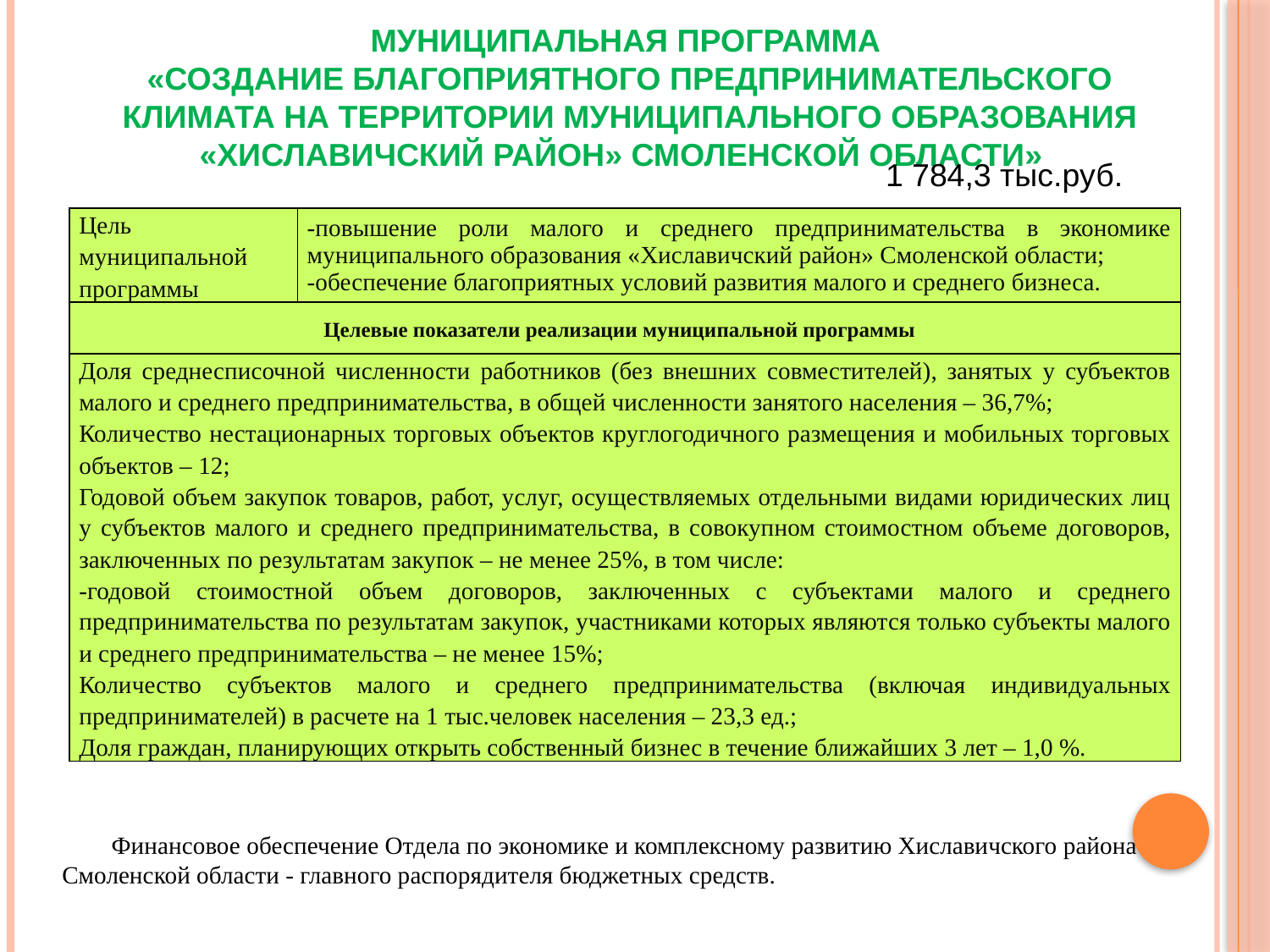

# Муниципальная программа «Создание благоприятного предпринимательского климата на территории муниципального образования «Хиславичский район» Смоленской области»
1 784,3 тыс.руб.
| Цель муниципальной программы | -повышение роли малого и среднего предпринимательства в экономике муниципального образования «Хиславичский район» Смоленской области; -обеспечение благоприятных условий развития малого и среднего бизнеса. |
| --- | --- |
| Целевые показатели реализации муниципальной программы |  |
| Доля среднесписочной численности работников (без внешних совместителей), занятых у субъектов малого и среднего предпринимательства, в общей численности занятого населения – 36,7%; Количество нестационарных торговых объектов круглогодичного размещения и мобильных торговых объектов – 12; Годовой объем закупок товаров, работ, услуг, осуществляемых отдельными видами юридических лиц у субъектов малого и среднего предпринимательства, в совокупном стоимостном объеме договоров, заключенных по результатам закупок – не менее 25%, в том числе: -годовой стоимостной объем договоров, заключенных с субъектами малого и среднего предпринимательства по результатам закупок, участниками которых являются только субъекты малого и среднего предпринимательства – не менее 15%; Количество субъектов малого и среднего предпринимательства (включая индивидуальных предпринимателей) в расчете на 1 тыс.человек населения – 23,3 ед.; Доля граждан, планирующих открыть собственный бизнес в течение ближайших 3 лет – 1,0 %. |  |
Финансовое обеспечение Отдела по экономике и комплексному развитию Хиславичского района Смоленской области - главного распорядителя бюджетных средств.